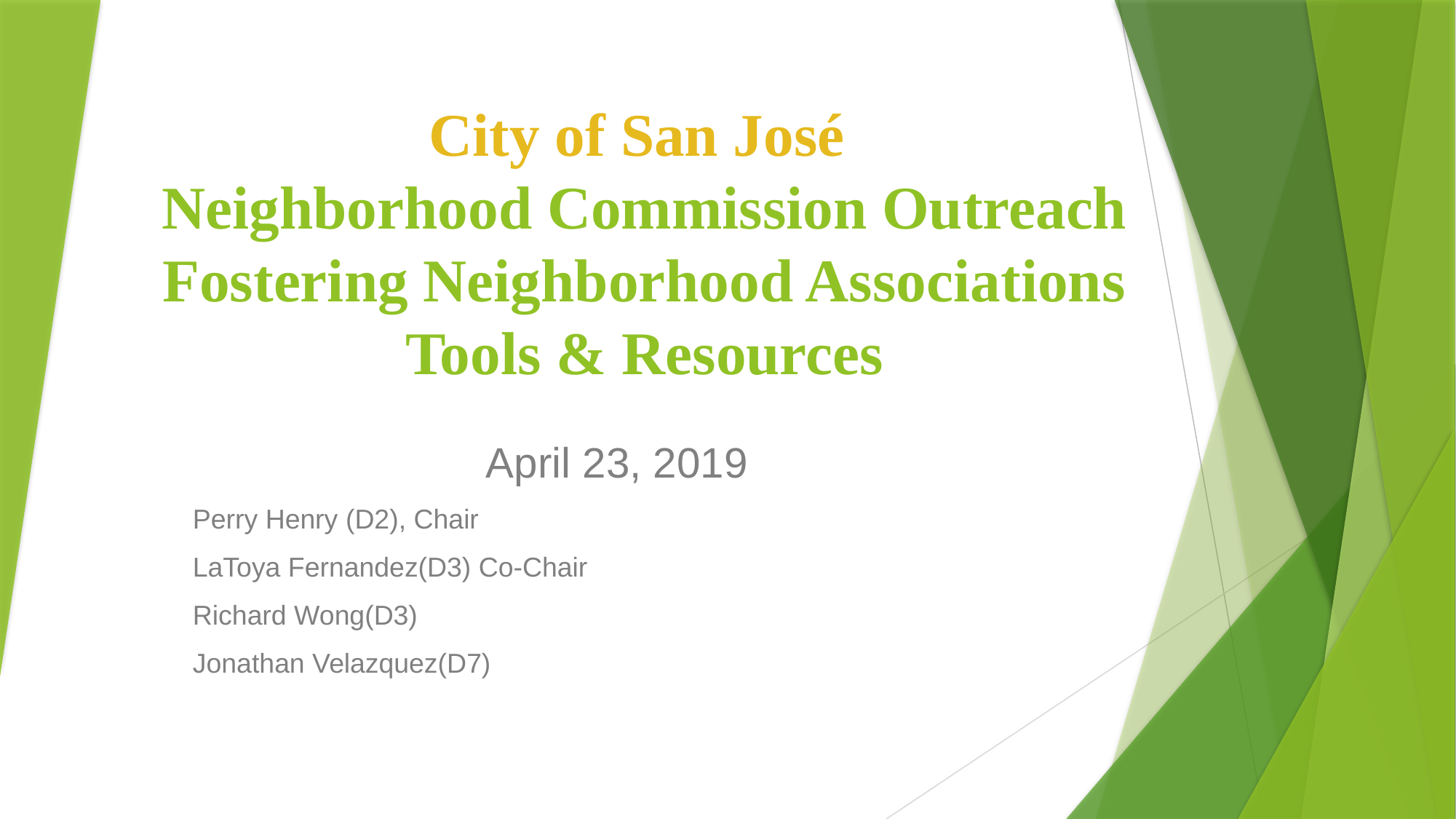

# City of San José Neighborhood Commission Outreach Fostering Neighborhood Associations Tools & Resources
April 23, 2019
Perry Henry (D2), Chair
LaToya Fernandez(D3) Co-Chair
Richard Wong(D3)
Jonathan Velazquez(D7)